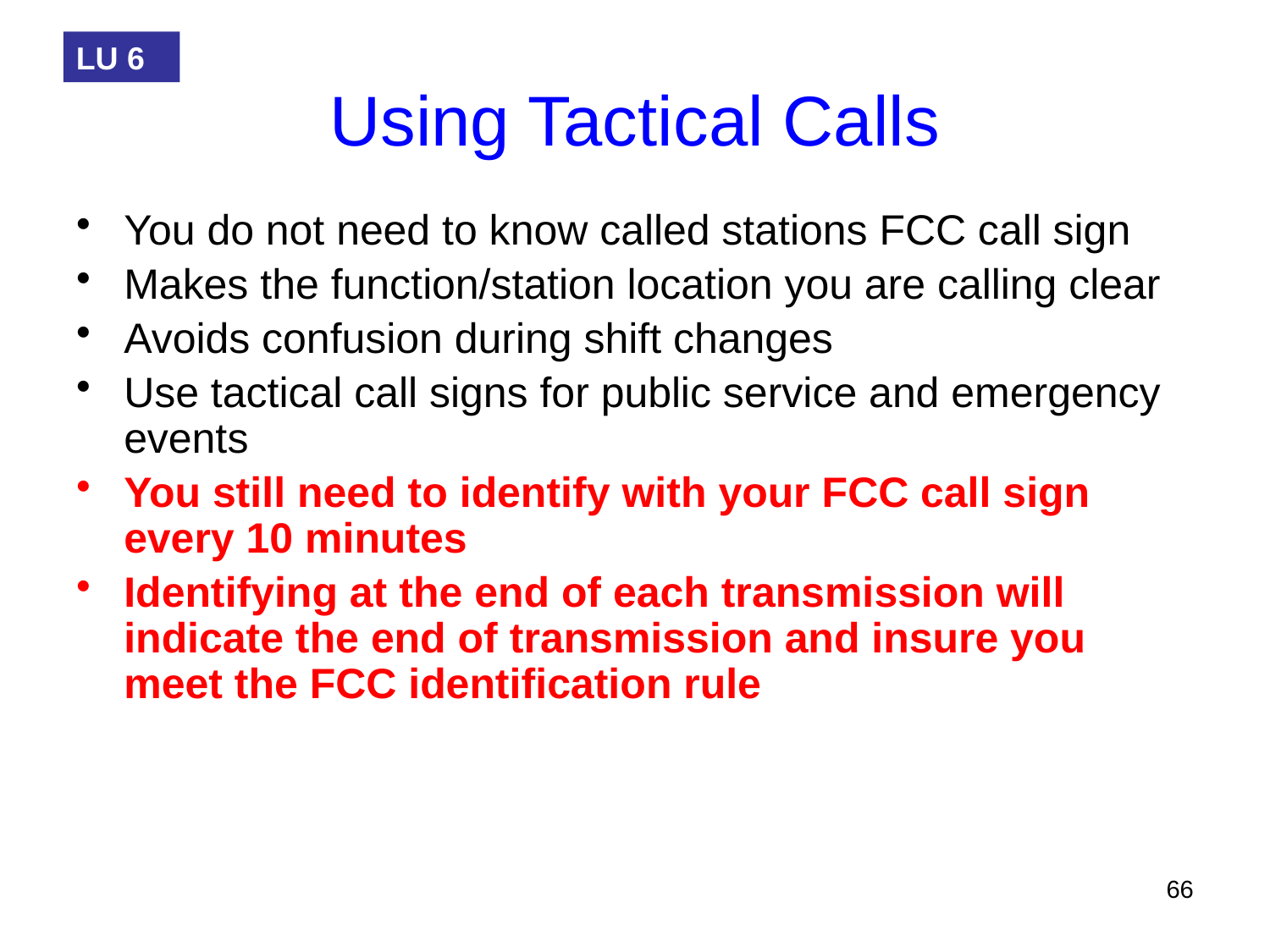

LU 6
# Using Tactical Calls

You do not need to know called stations FCC call sign
Makes the function/station location you are calling clear
Avoids confusion during shift changes
Use tactical call signs for public service and emergency events
You still need to identify with your FCC call sign every 10 minutes
Identifying at the end of each transmission will indicate the end of transmission and insure you meet the FCC identification rule
66